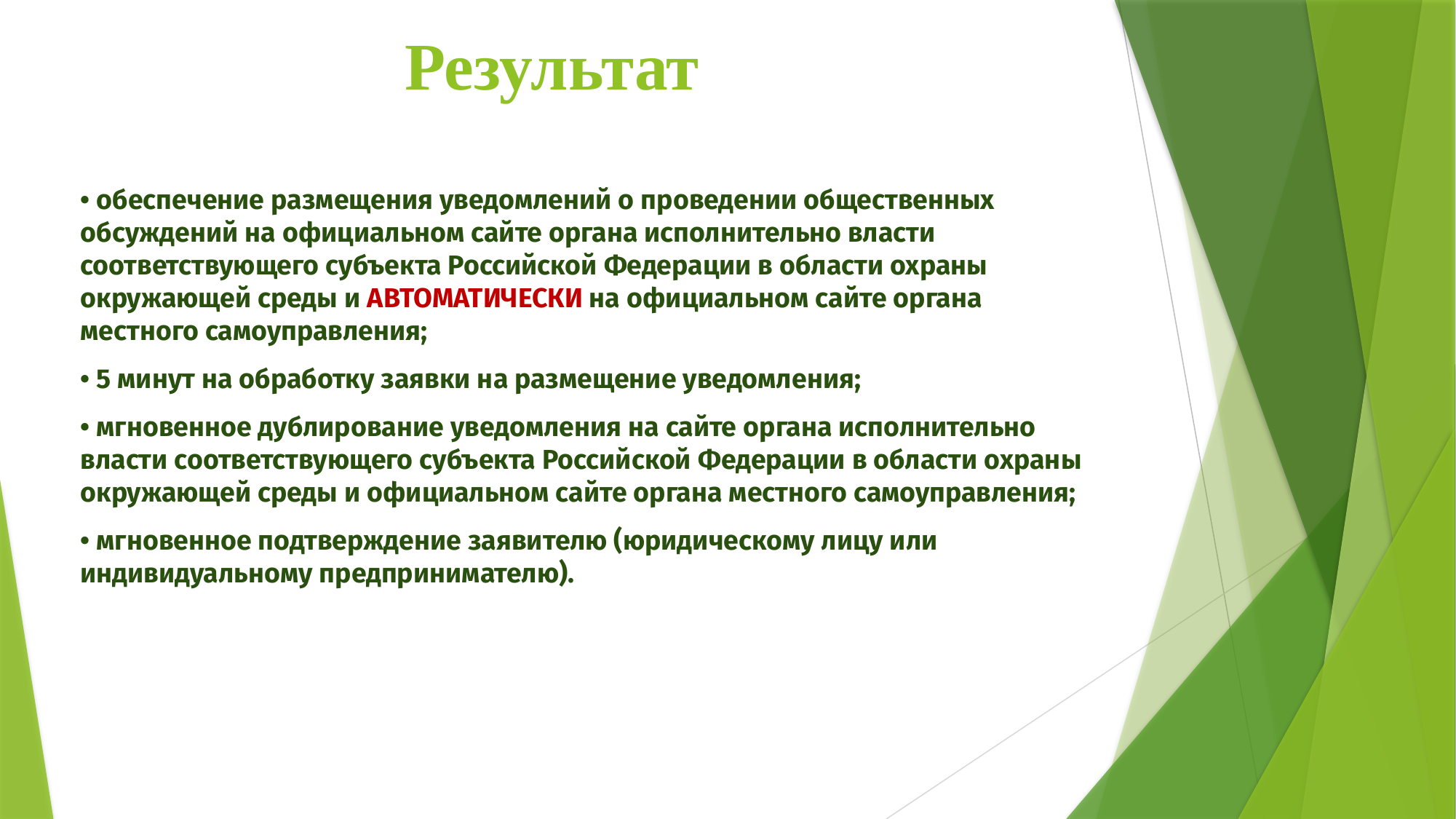

# Результат
• обеспечение размещения уведомлений о проведении общественных обсуждений на официальном сайте органа исполнительно власти соответствующего субъекта Российской Федерации в области охраны окружающей среды и АВТОМАТИЧЕСКИ на официальном сайте органа местного самоуправления;
• 5 минут на обработку заявки на размещение уведомления;
• мгновенное дублирование уведомления на сайте органа исполнительно власти соответствующего субъекта Российской Федерации в области охраны окружающей среды и официальном сайте органа местного самоуправления;
• мгновенное подтверждение заявителю (юридическому лицу или индивидуальному предпринимателю).